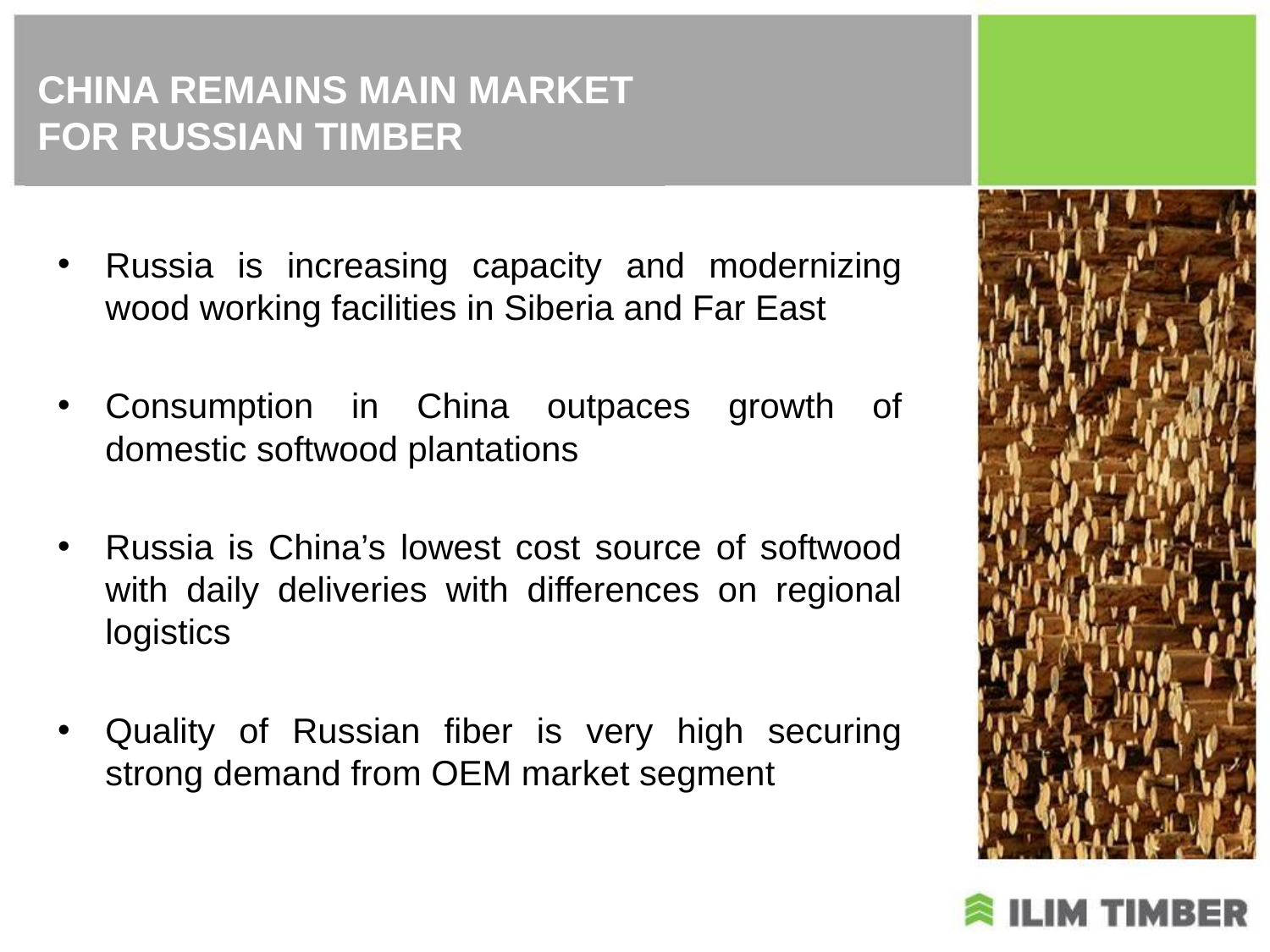

# CHINA REMAINS MAIN MARKET FOR RUSSIAN TIMBER
Russia is increasing capacity and modernizing wood working facilities in Siberia and Far East

Consumption in China outpaces growth of domestic softwood plantations S

Russia is China’s lowest cost source of softwood with daily deliveries with differences on regional logistics

Quality of Russian fiber is very high securing strong demand from OEM market segment